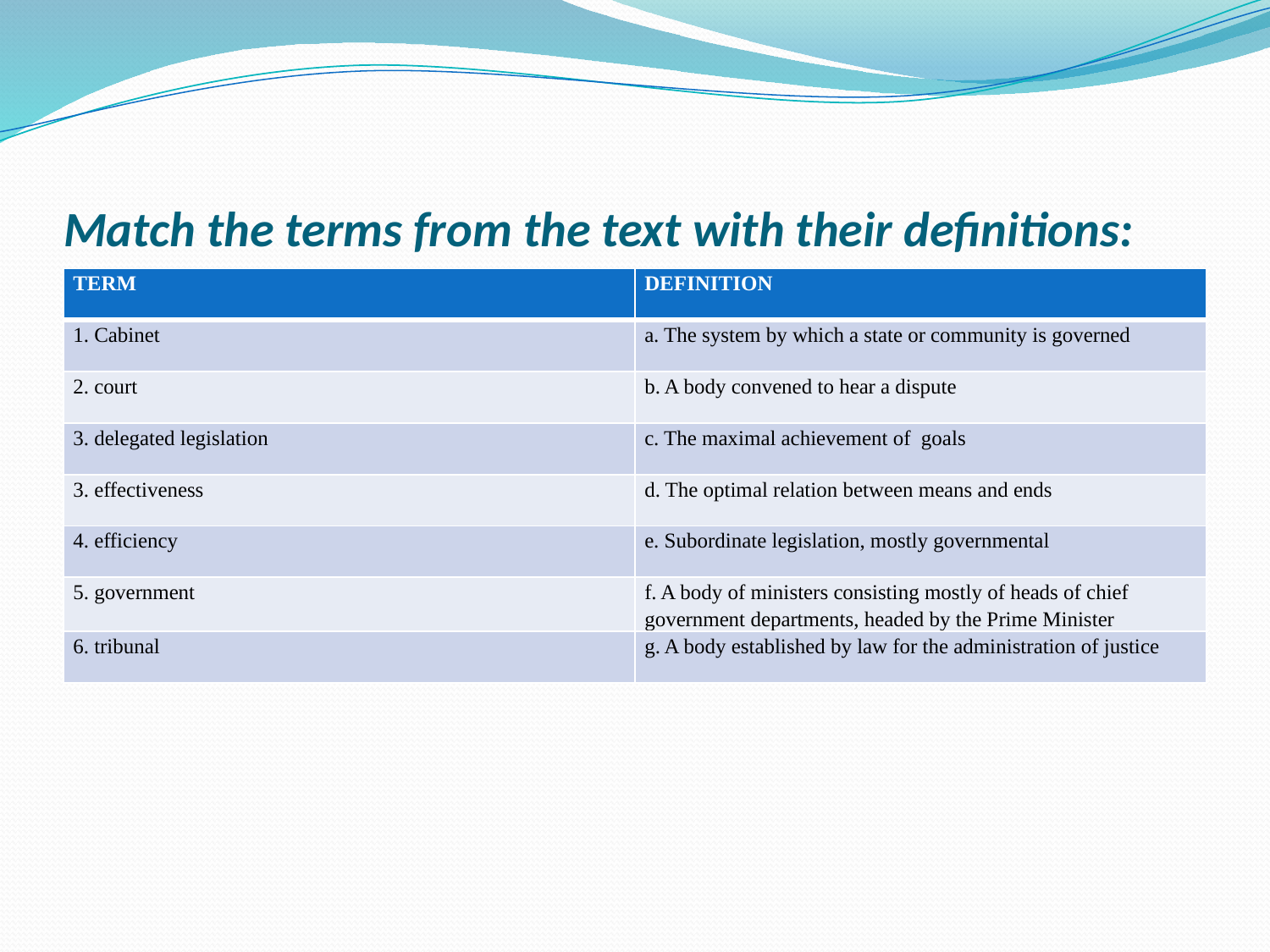

# Match the terms from the text with their definitions:
| TERM | DEFINITION |
| --- | --- |
| 1. Cabinet | a. The system by which a state or community is governed |
| 2. court | b. A body convened to hear a dispute |
| 3. delegated legislation | c. The maximal achievement of goals |
| 3. effectiveness | d. The optimal relation between means and ends |
| 4. efficiency | e. Subordinate legislation, mostly governmental |
| 5. government | f. A body of ministers consisting mostly of heads of chief government departments, headed by the Prime Minister |
| 6. tribunal | g. A body established by law for the administration of justice |